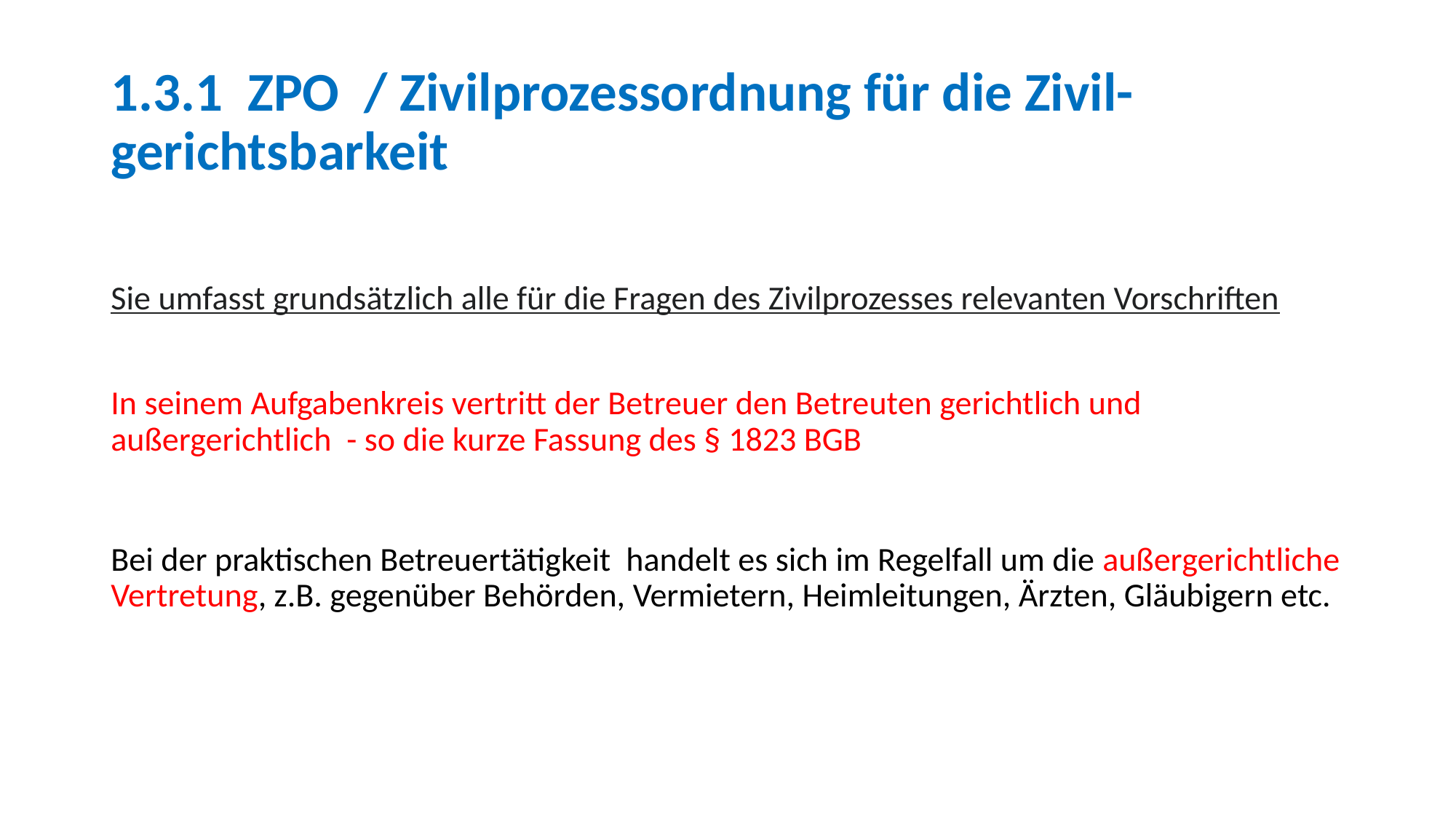

# 1.3.1  ZPO  / Zivilprozessordnung für die Zivil-gerichtsbarkeit
Sie umfasst grundsätzlich alle für die Fragen des Zivilprozesses relevanten Vorschriften
In seinem Aufgabenkreis vertritt der Betreuer den Betreuten gerichtlich und außergerichtlich  - so die kurze Fassung des § 1823 BGB
Bei der praktischen Betreuertätigkeit  handelt es sich im Regelfall um die außergerichtliche Vertretung, z.B. gegenüber Behörden, Vermietern, Heimleitungen, Ärzten, Gläubigern etc.